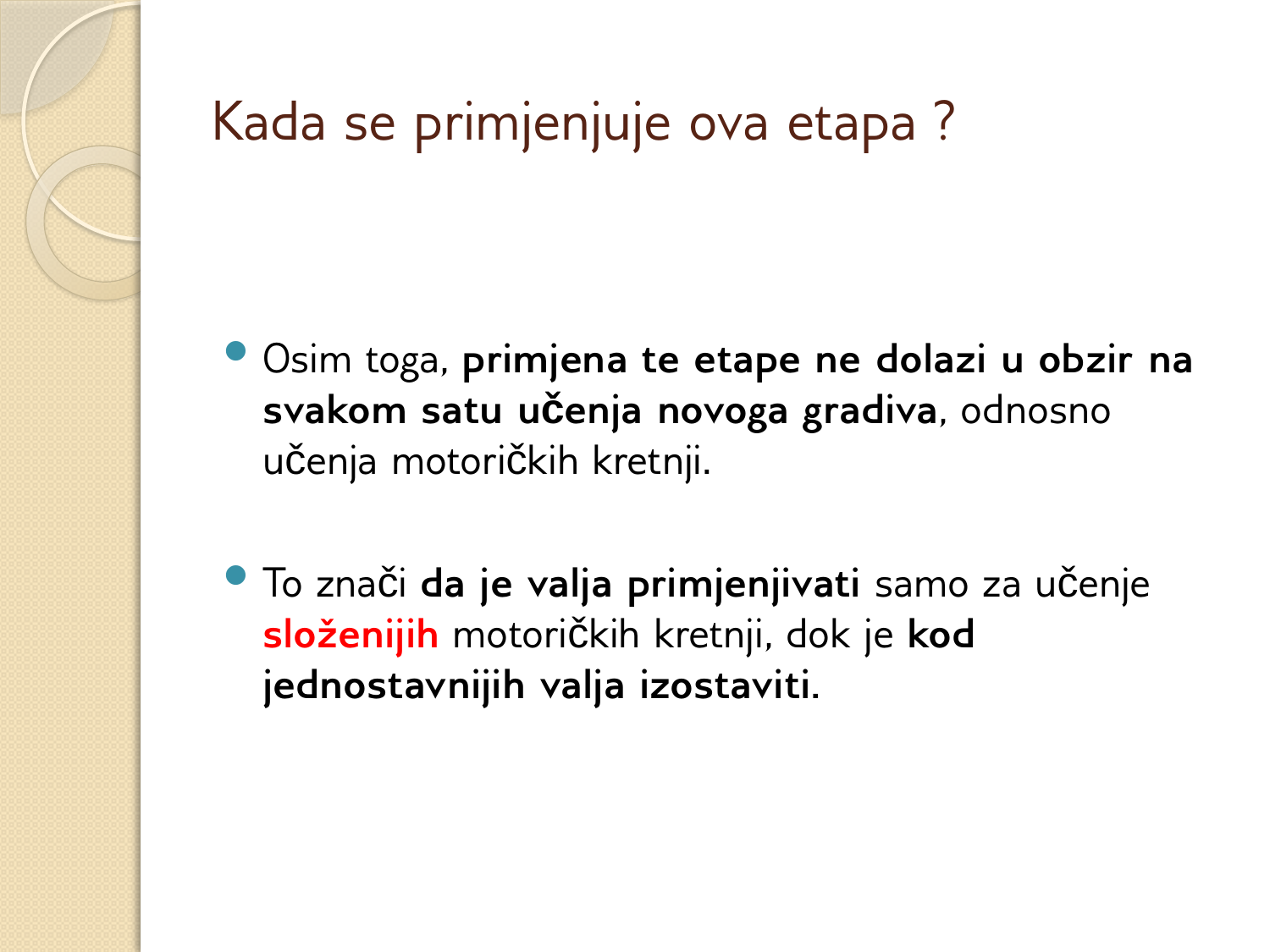

# Kada se primjenjuje ova etapa ?

Osim toga, primjena te etape ne dolazi u obzir na svakom satu učenja novoga gradiva, odnosno učenja motoričkih kretnji.

To znači da je valja primjenjivati samo za učenje složenijih motoričkih kretnji, dok je kod jednostavnijih valja izostaviti.